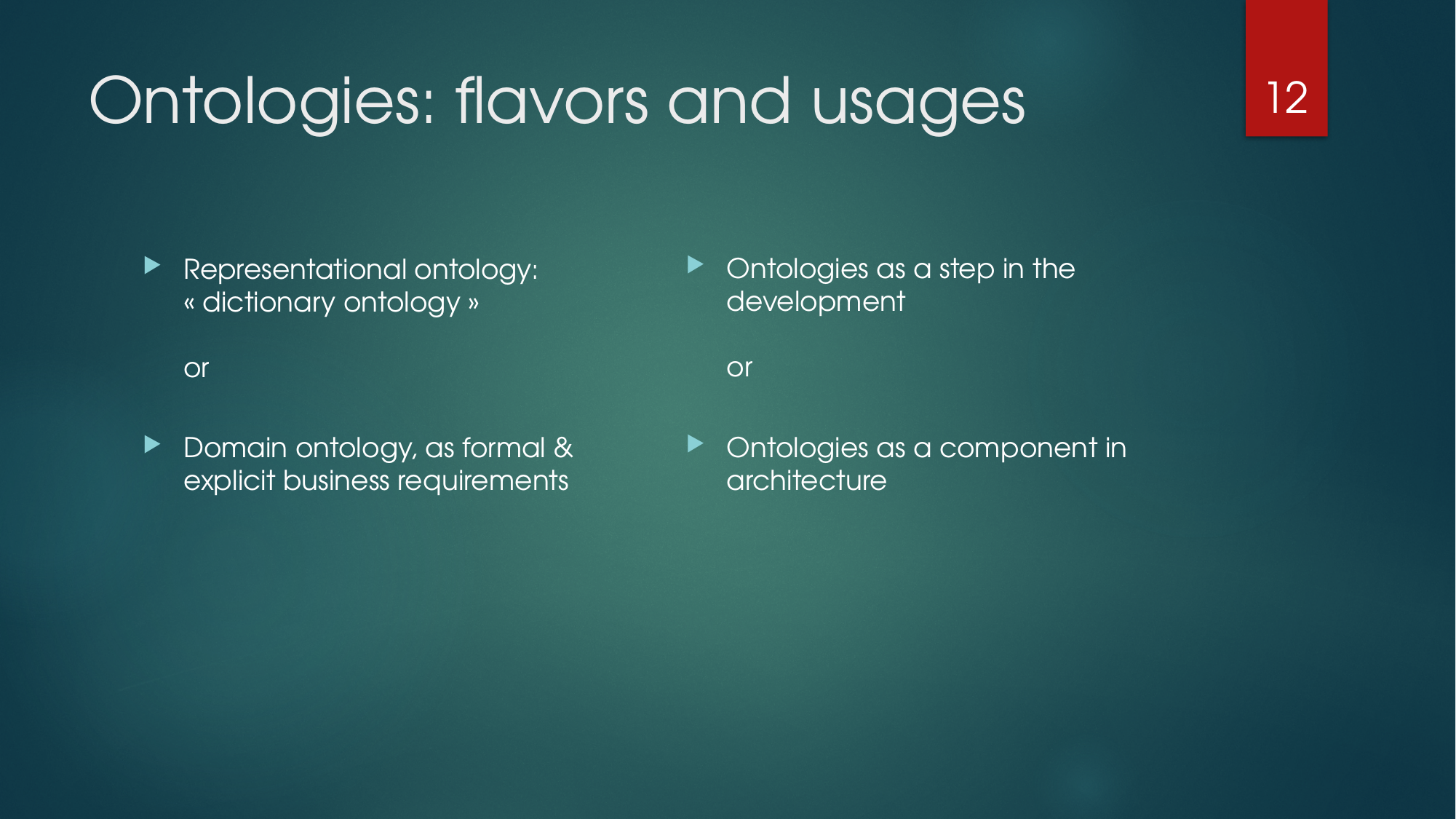

12
# Ontologies: flavors and usages
Ontologies as a step in the development
or
Ontologies as a component in architecture

Representational ontology: « dictionary ontology »
or
Domain ontology, as formal & explicit business requirements